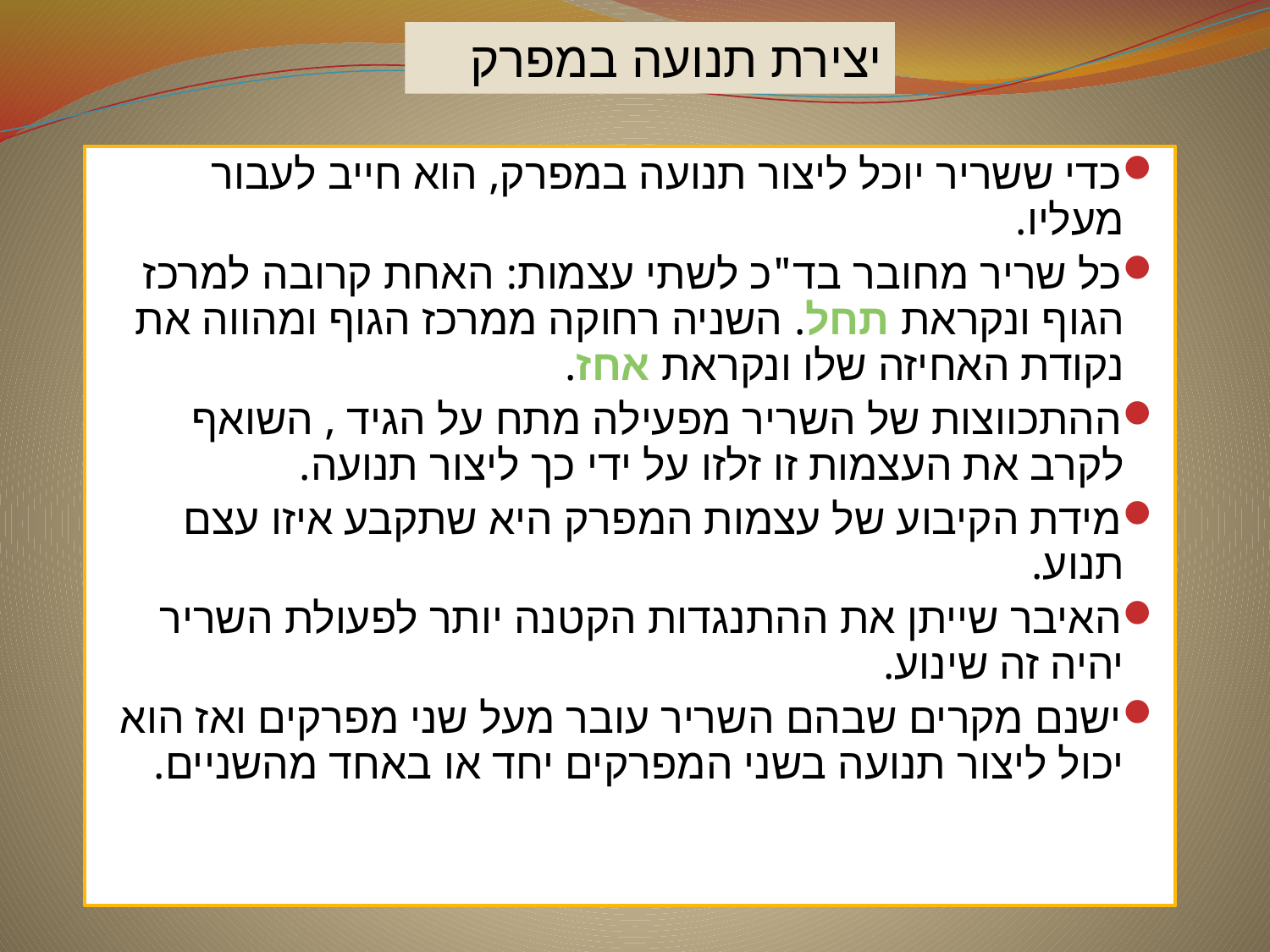

יצירת תנועה במפרק
כדי ששריר יוכל ליצור תנועה במפרק, הוא חייב לעבור מעליו.
כל שריר מחובר בד"כ לשתי עצמות: האחת קרובה למרכז הגוף ונקראת תחל. השניה רחוקה ממרכז הגוף ומהווה את נקודת האחיזה שלו ונקראת אחז.
ההתכווצות של השריר מפעילה מתח על הגיד , השואף לקרב את העצמות זו זלזו על ידי כך ליצור תנועה.
מידת הקיבוע של עצמות המפרק היא שתקבע איזו עצם תנוע.
האיבר שייתן את ההתנגדות הקטנה יותר לפעולת השריר יהיה זה שינוע.
ישנם מקרים שבהם השריר עובר מעל שני מפרקים ואז הוא יכול ליצור תנועה בשני המפרקים יחד או באחד מהשניים.